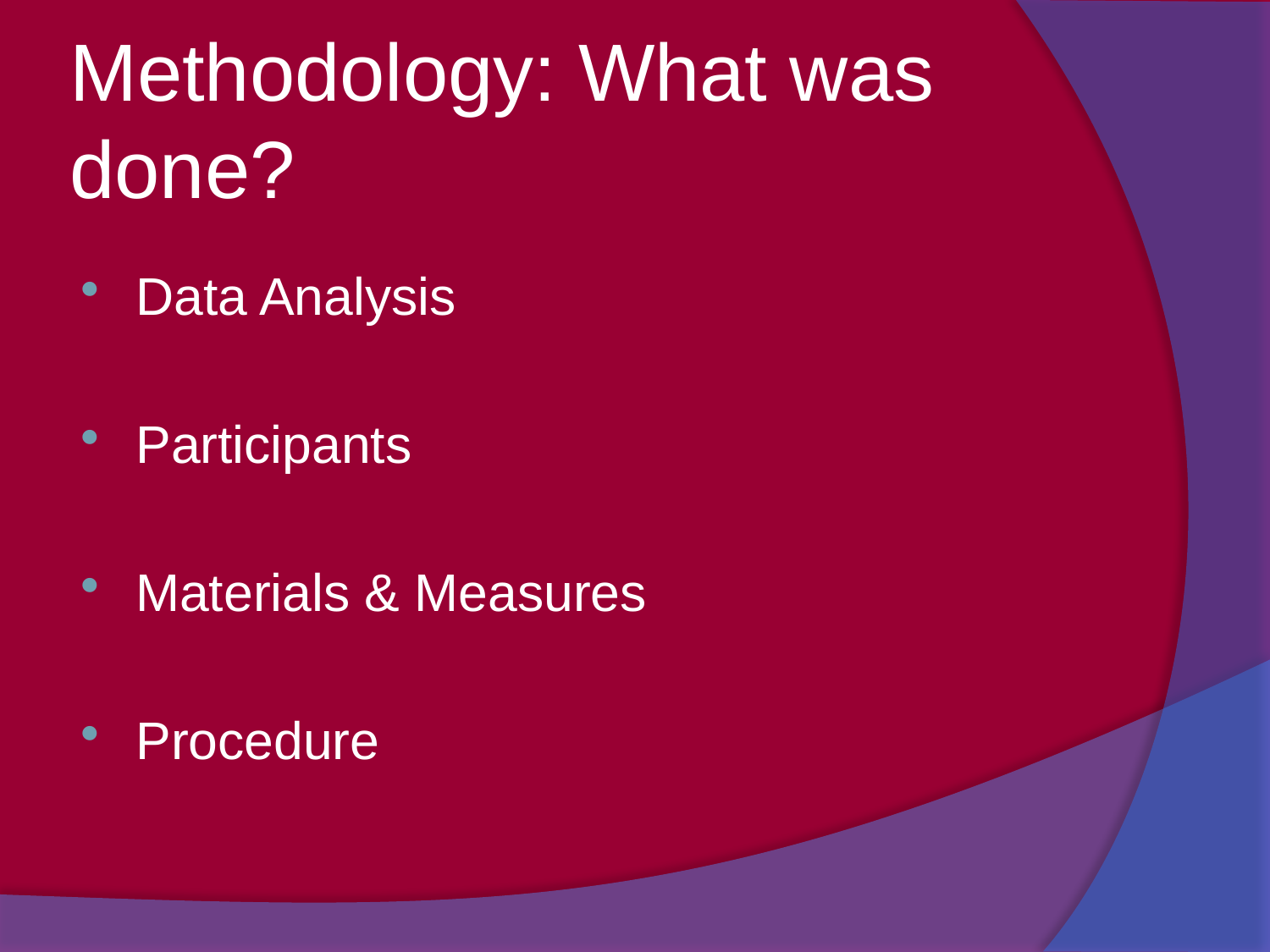

# Methodology: What was done?
Data Analysis

Participants

Materials & Measures

Procedure